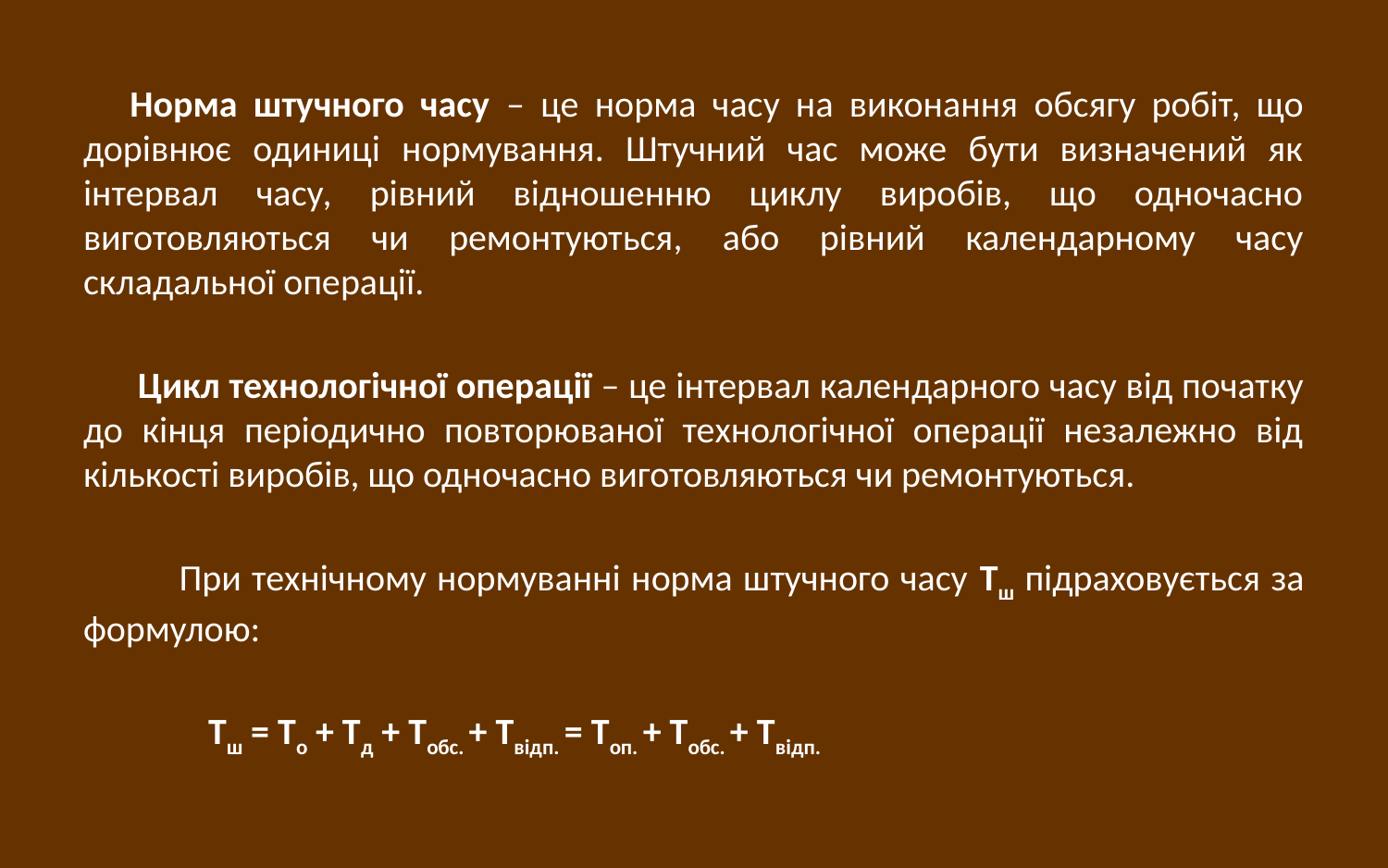

Норма штучного часу – це норма часу на виконання обсягу робіт, що дорівнює одиниці нормування. Штучний час може бути визначений як інтервал часу, рівний відношенню циклу виробів, що одночасно виготовляються чи ремонтуються, або рівний календарному часу складальної операції.

      Цикл технологічної операції – це інтервал календарного часу від початку до кінця періодично повторюваної технологічної операції незалежно від кількості виробів, що одночасно виготовляються чи ремонтуються.

         При технічному нормуванні норма штучного часу Tш підраховується за формулою:

               Tш = То + Тд + Тобс. + Твідп. = Топ. + Тобс. + Твідп.